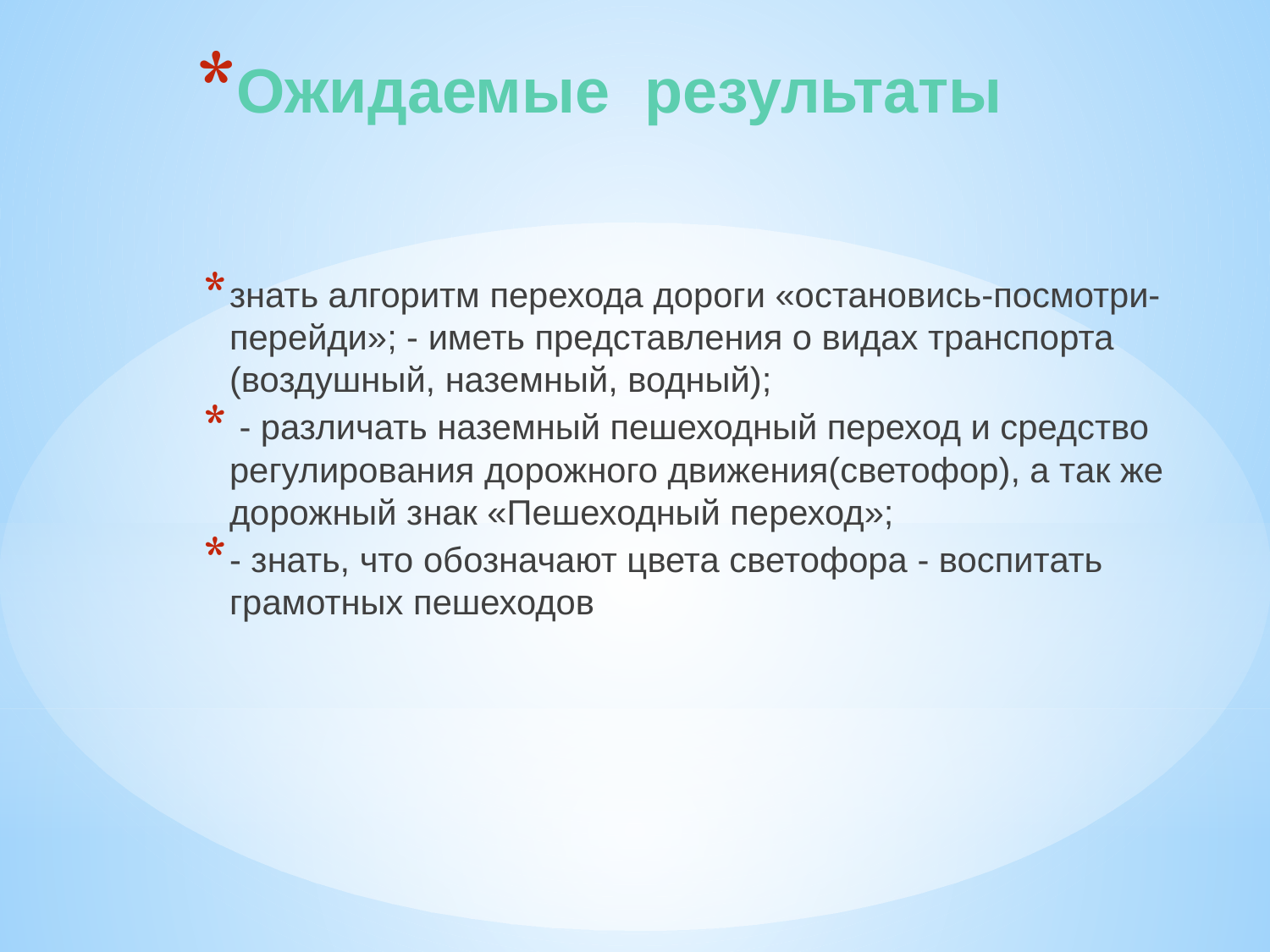

# Ожидаемые  результаты
знать алгоритм перехода дороги «остановись-посмотри-перейди»; - иметь представления о видах транспорта (воздушный, наземный, водный);
 - различать наземный пешеходный переход и средство регулирования дорожного движения(светофор), а так же дорожный знак «Пешеходный переход»;
- знать, что обозначают цвета светофора - воспитать грамотных пешеходов